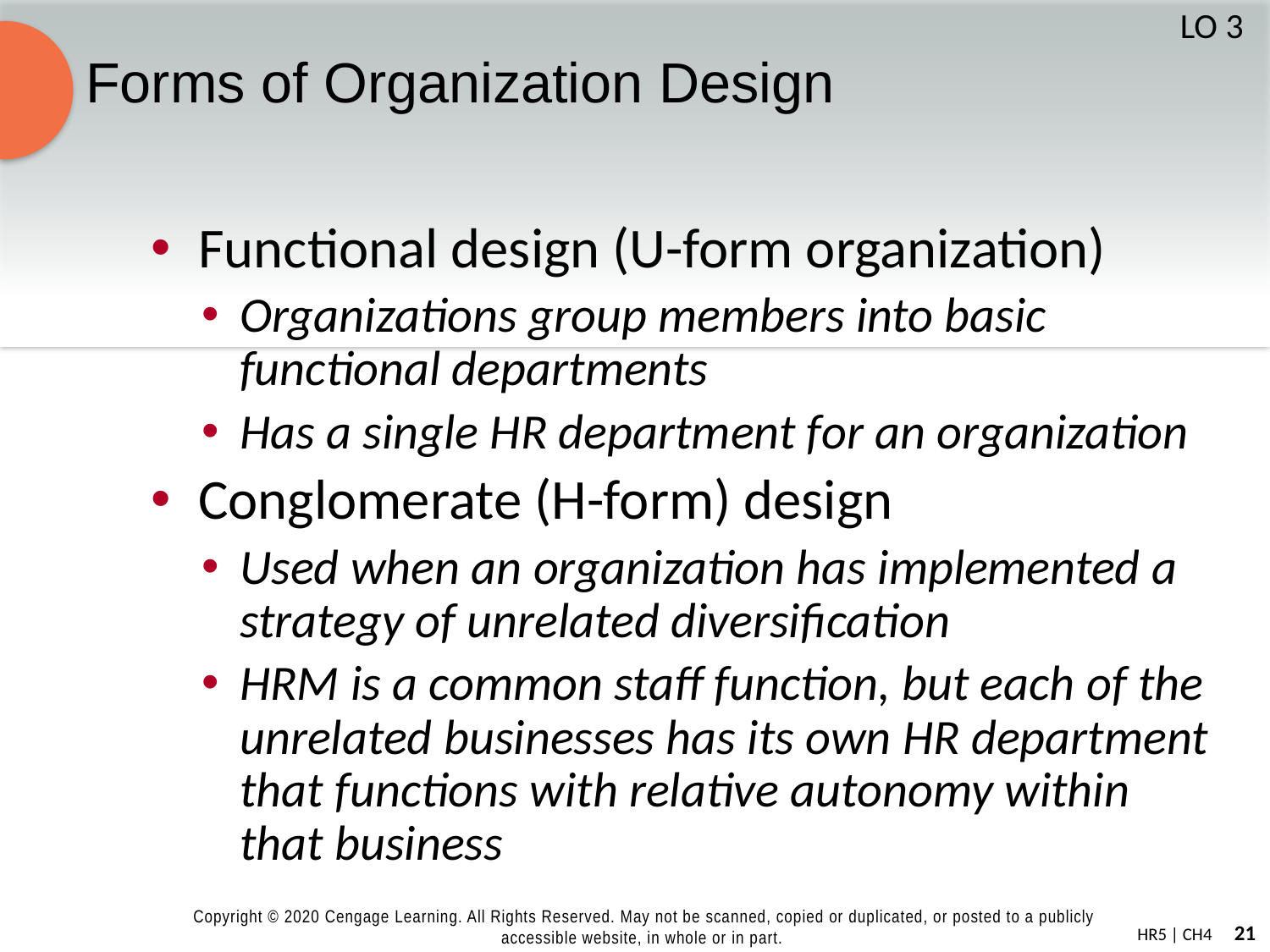

# Forms of Organization Design
LO 3
Functional design (U-form organization)
Organizations group members into basic functional departments
Has a single HR department for an organization
Conglomerate (H-form) design
Used when an organization has implemented a strategy of unrelated diversification
HRM is a common staff function, but each of the unrelated businesses has its own HR department that functions with relative autonomy within that business